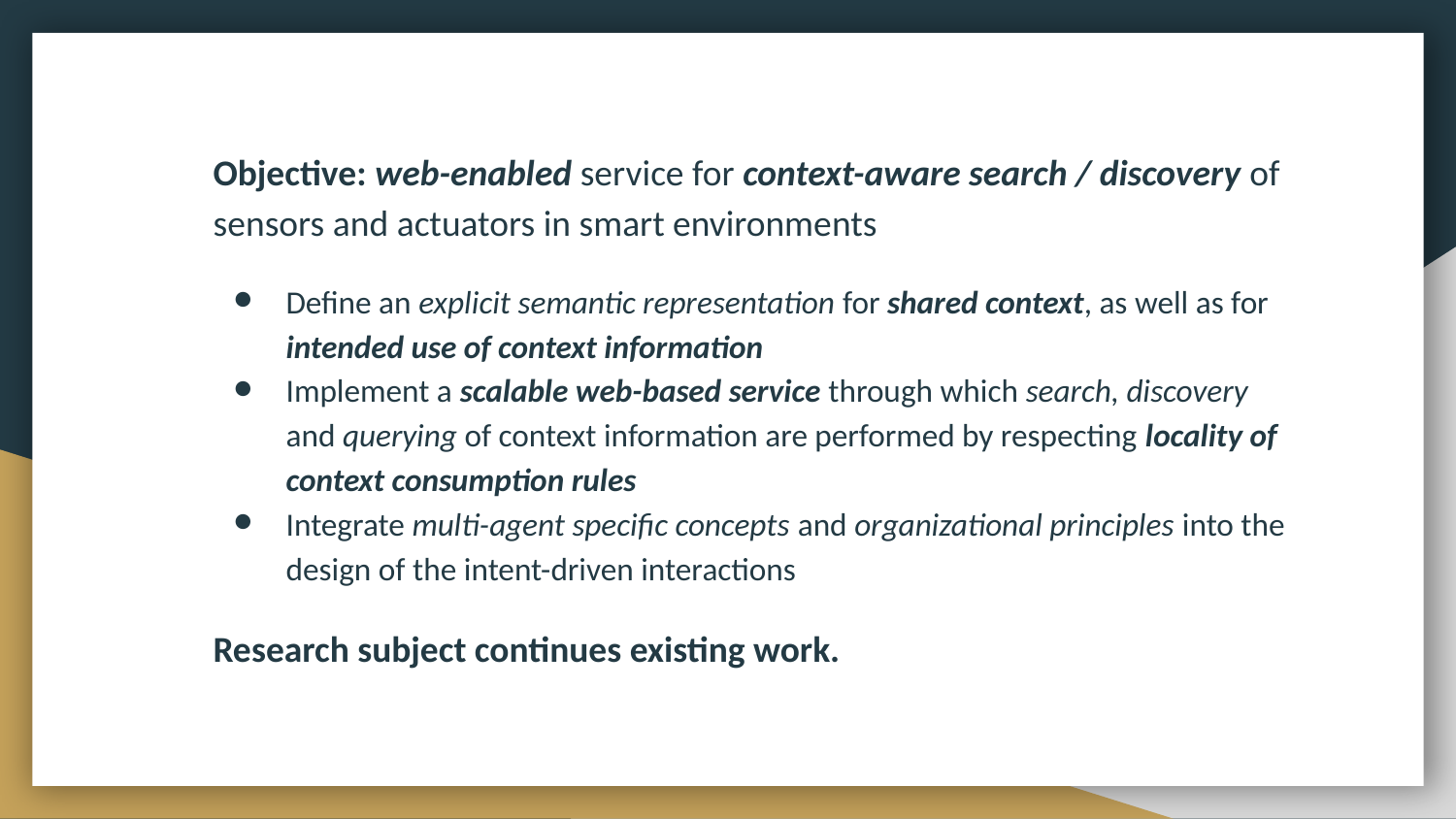

Objective: web-enabled service for context-aware search / discovery of sensors and actuators in smart environments
Define an explicit semantic representation for shared context, as well as for intended use of context information
Implement a scalable web-based service through which search, discovery and querying of context information are performed by respecting locality of context consumption rules
Integrate multi-agent specific concepts and organizational principles into the design of the intent-driven interactions
Research subject continues existing work.